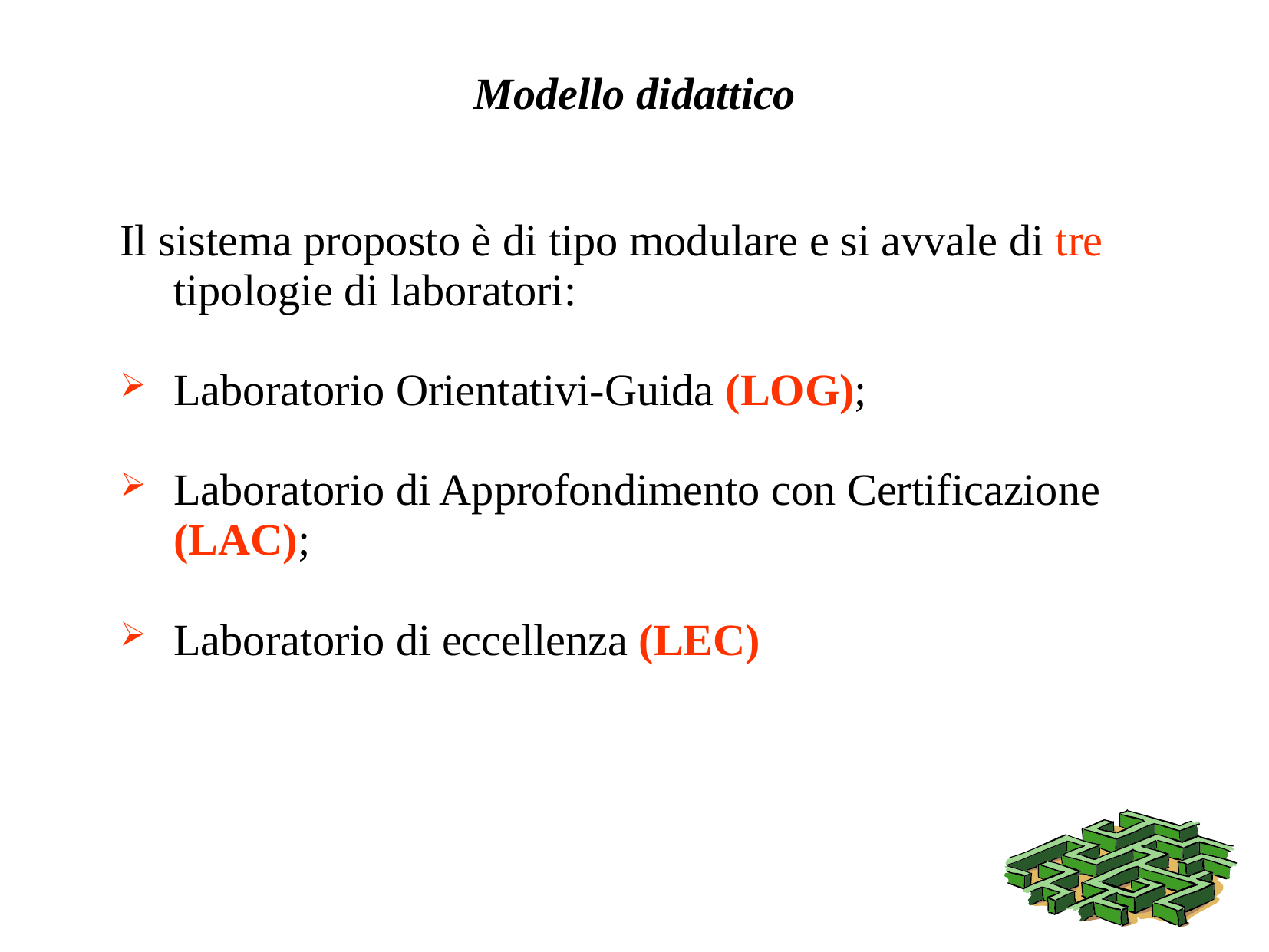

# Modello didattico
Il sistema proposto è di tipo modulare e si avvale di tre tipologie di laboratori:

Laboratorio Orientativi-Guida (LOG);

Laboratorio di Approfondimento con Certificazione (LAC);

Laboratorio di eccellenza (LEC)